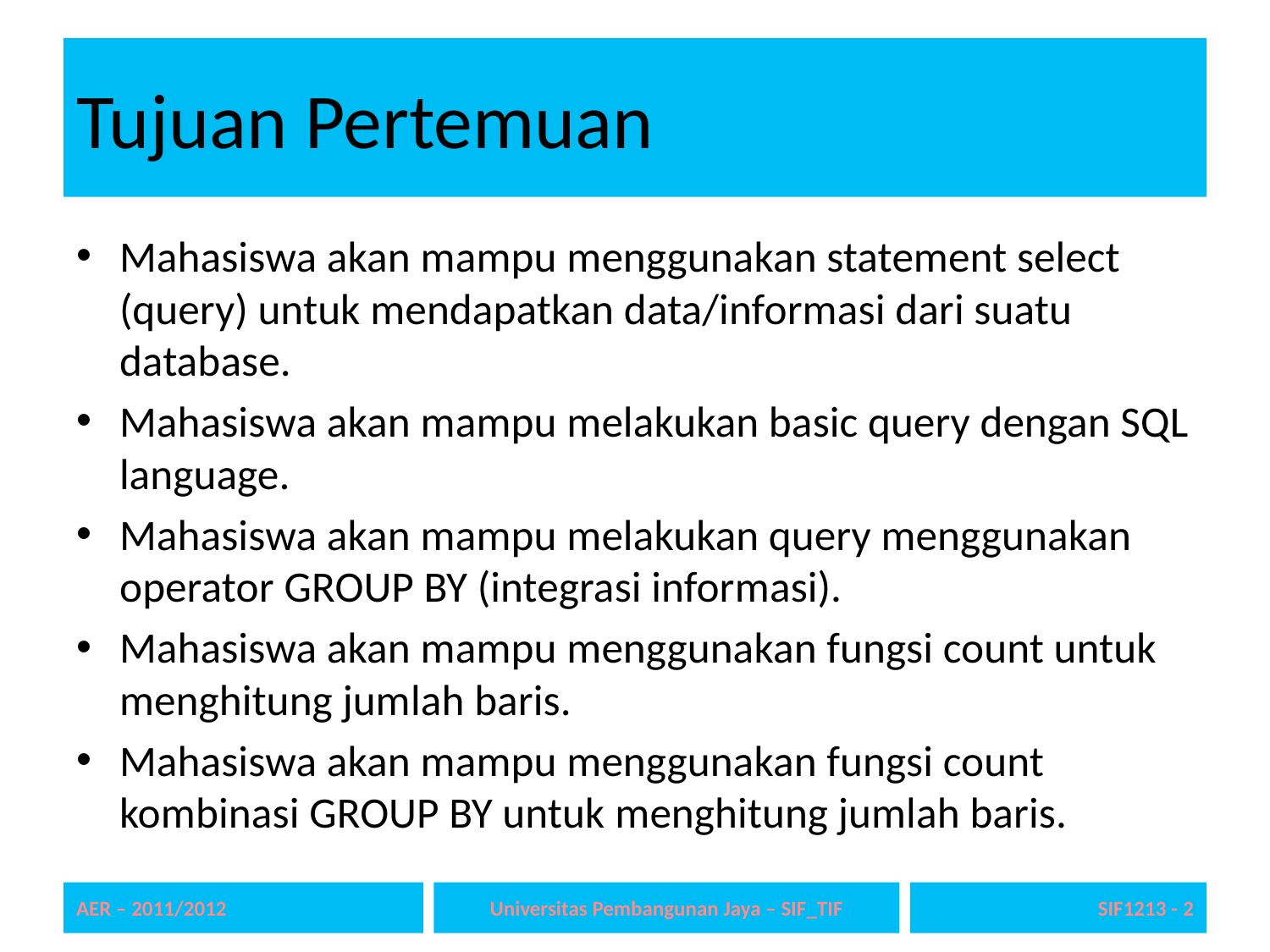

# Tujuan Pertemuan
Mahasiswa akan mampu menggunakan statement select (query) untuk mendapatkan data/informasi dari suatu database.
Mahasiswa akan mampu melakukan basic query dengan SQL language.
Mahasiswa akan mampu melakukan query menggunakan operator GROUP BY (integrasi informasi).
Mahasiswa akan mampu menggunakan fungsi count untuk menghitung jumlah baris.
Mahasiswa akan mampu menggunakan fungsi count kombinasi GROUP BY untuk menghitung jumlah baris.

AER – 2011/2012
Universitas Pembangunan Jaya – SIF_TIF
2